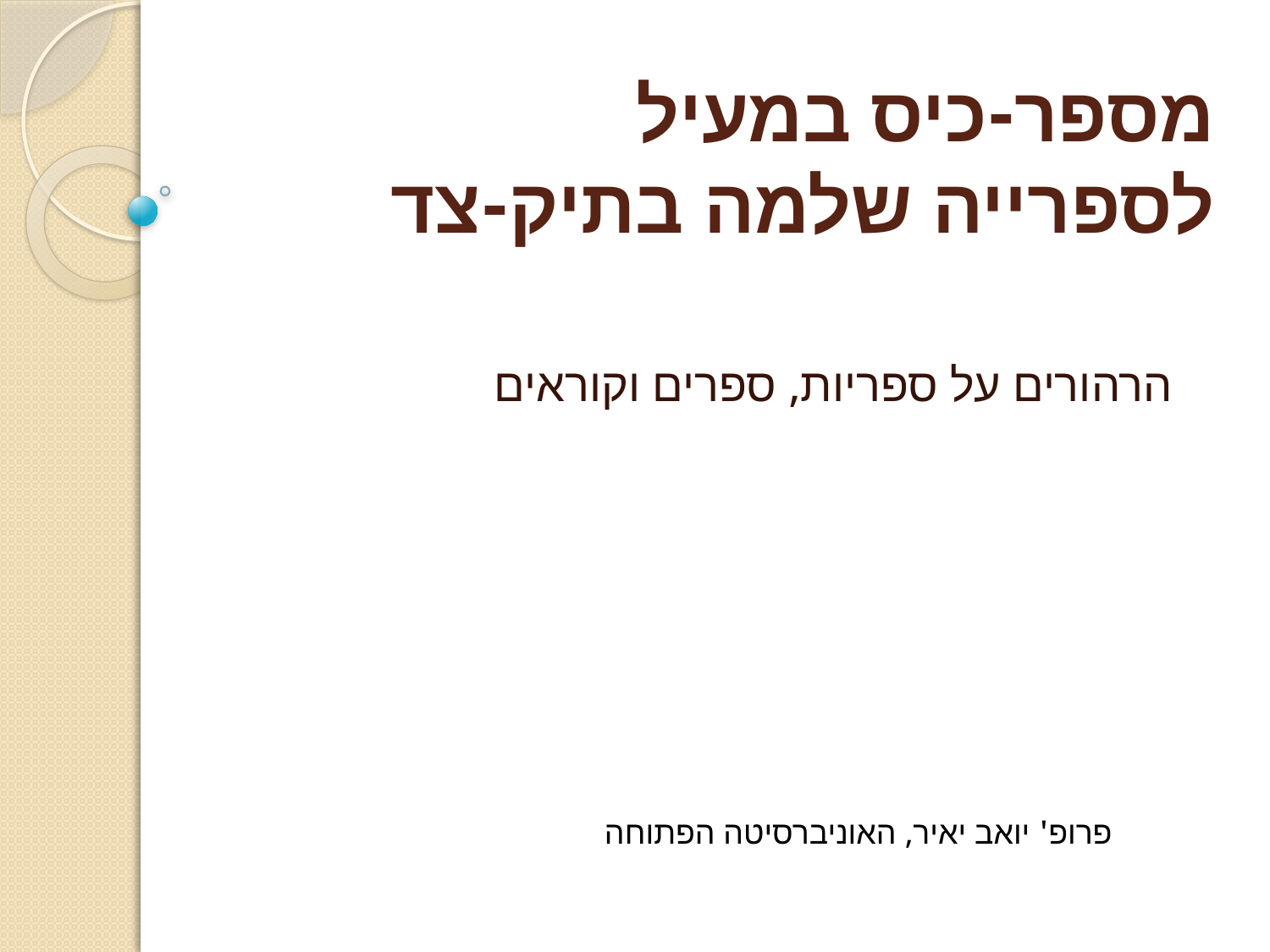

# מספר-כיס במעיל לספרייה שלמה בתיק-צד
הרהורים על ספריות, ספרים וקוראים
פרופ' יואב יאיר, האוניברסיטה הפתוחה